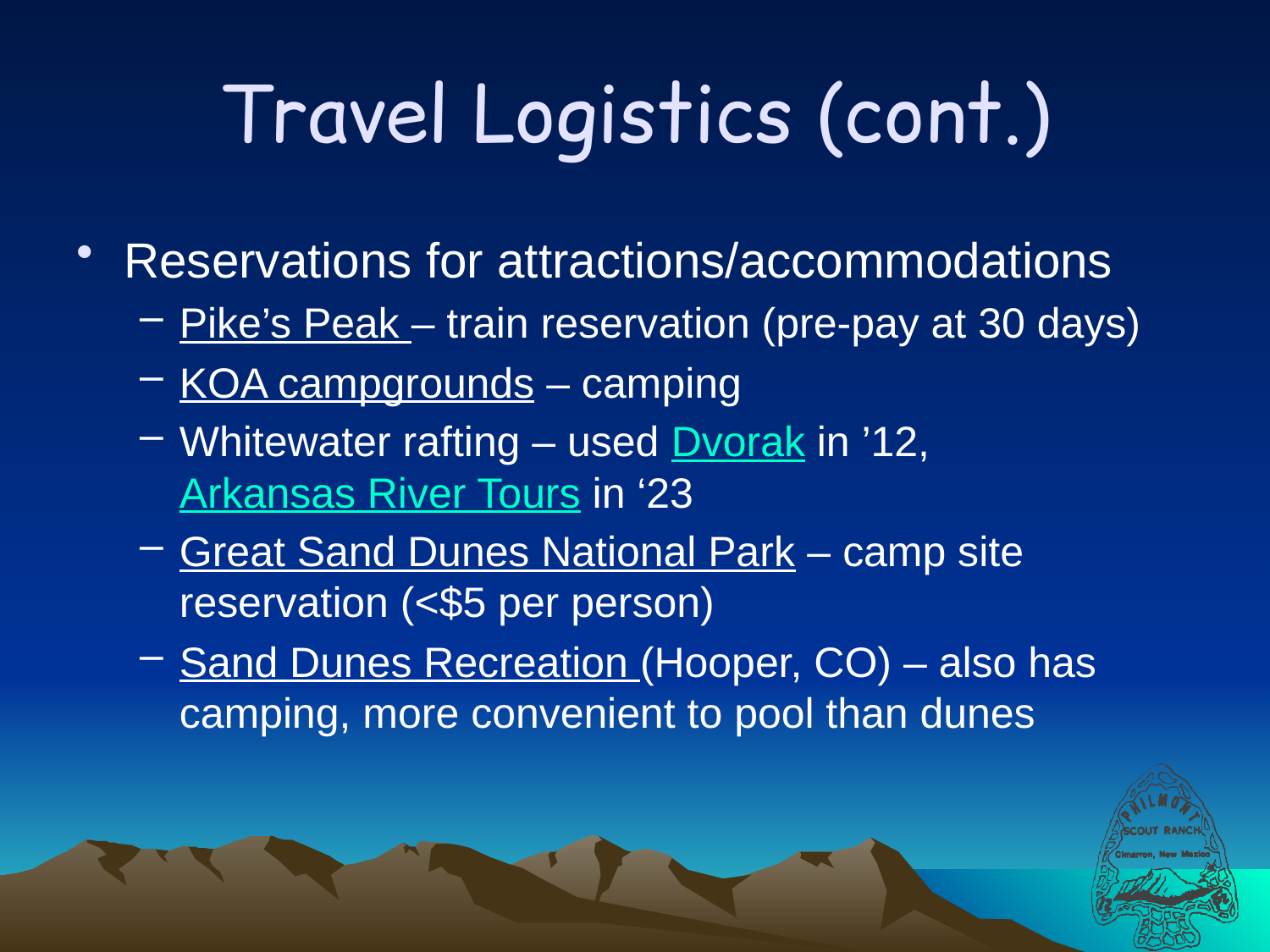

# Travel Logistics (cont.)
Reservations for attractions/accommodations
Pike’s Peak – train reservation (pre-pay at 30 days)
KOA campgrounds – camping
Whitewater rafting – used Dvorak in ’12, Arkansas River Tours in ‘23
Great Sand Dunes National Park – camp site reservation (<$5 per person)
Sand Dunes Recreation (Hooper, CO) – also has camping, more convenient to pool than dunes